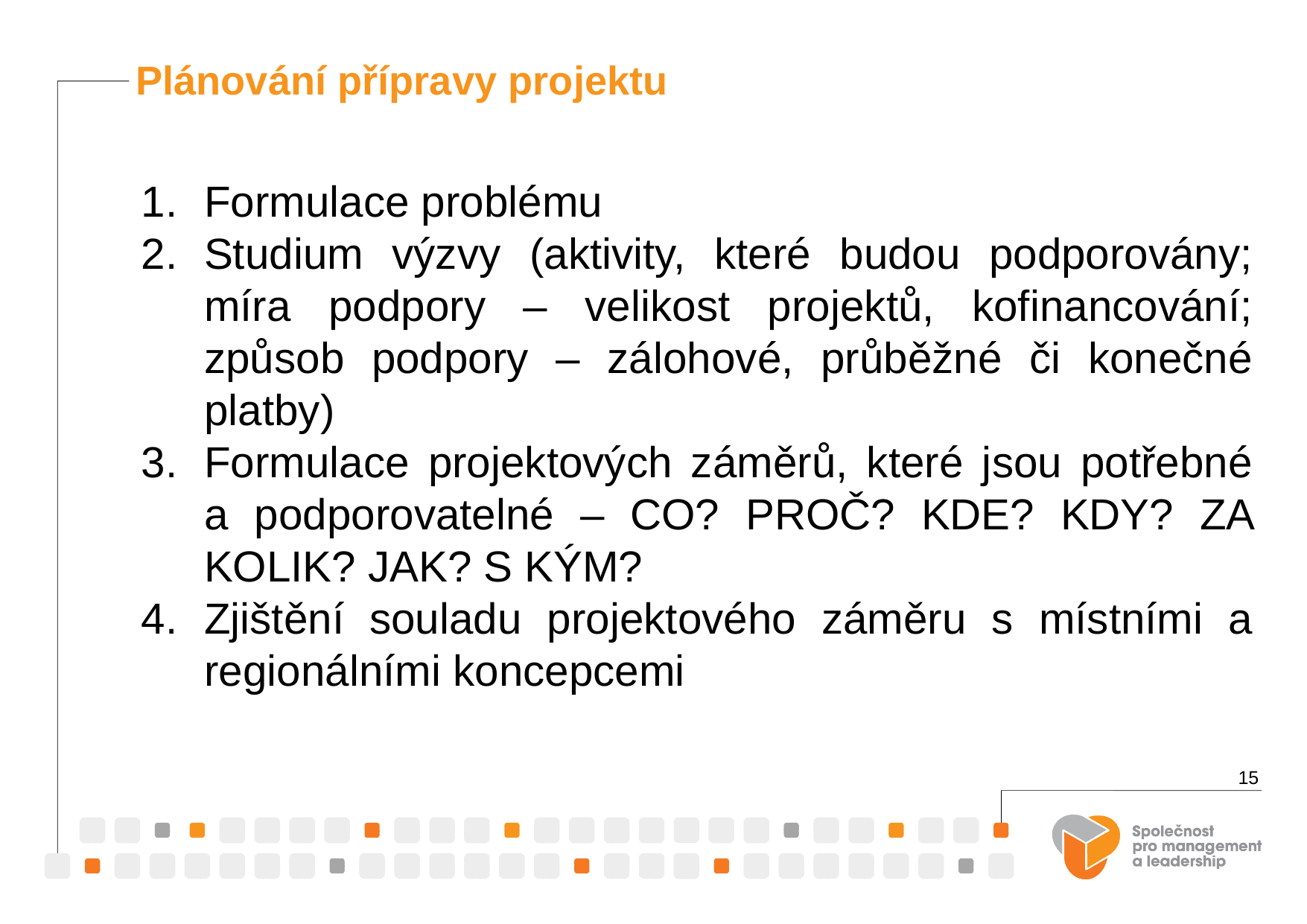

Plánování přípravy projektu

Formulace problému
Studium výzvy (aktivity, které budou podporovány; míra podpory – velikost projektů, kofinancování; způsob podpory – zálohové, průběžné či konečné platby)
Formulace projektových záměrů, které jsou potřebné a podporovatelné – CO? PROČ? KDE? KDY? ZA KOLIK? JAK? S KÝM?
Zjištění souladu projektového záměru s místními a regionálními koncepcemi

15